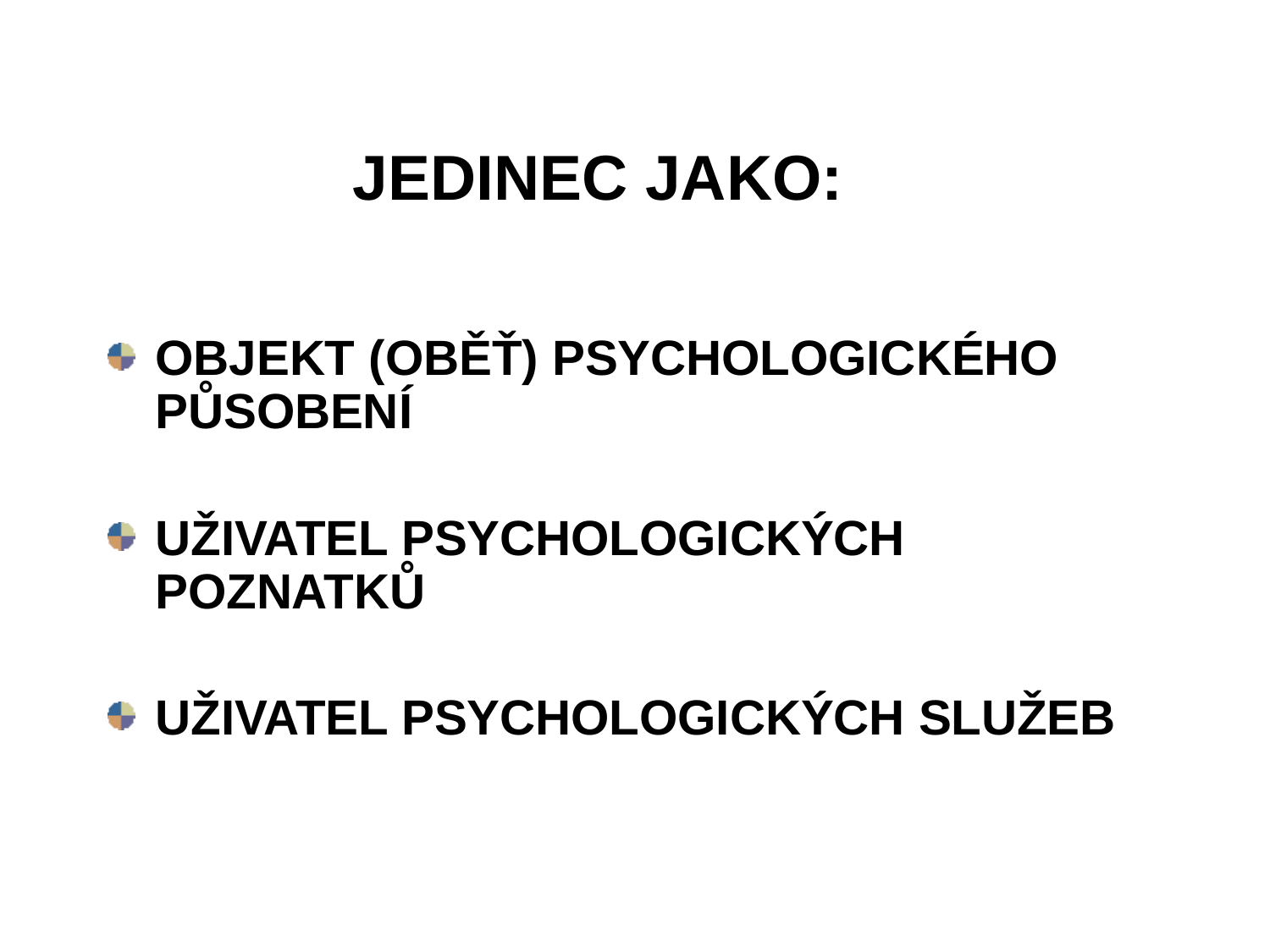

JEDINEC JAKO:
OBJEKT (OBĚŤ) PSYCHOLOGICKÉHO PŮSOBENÍ

UŽIVATEL PSYCHOLOGICKÝCH POZNATKŮ

UŽIVATEL PSYCHOLOGICKÝCH SLUŽEB